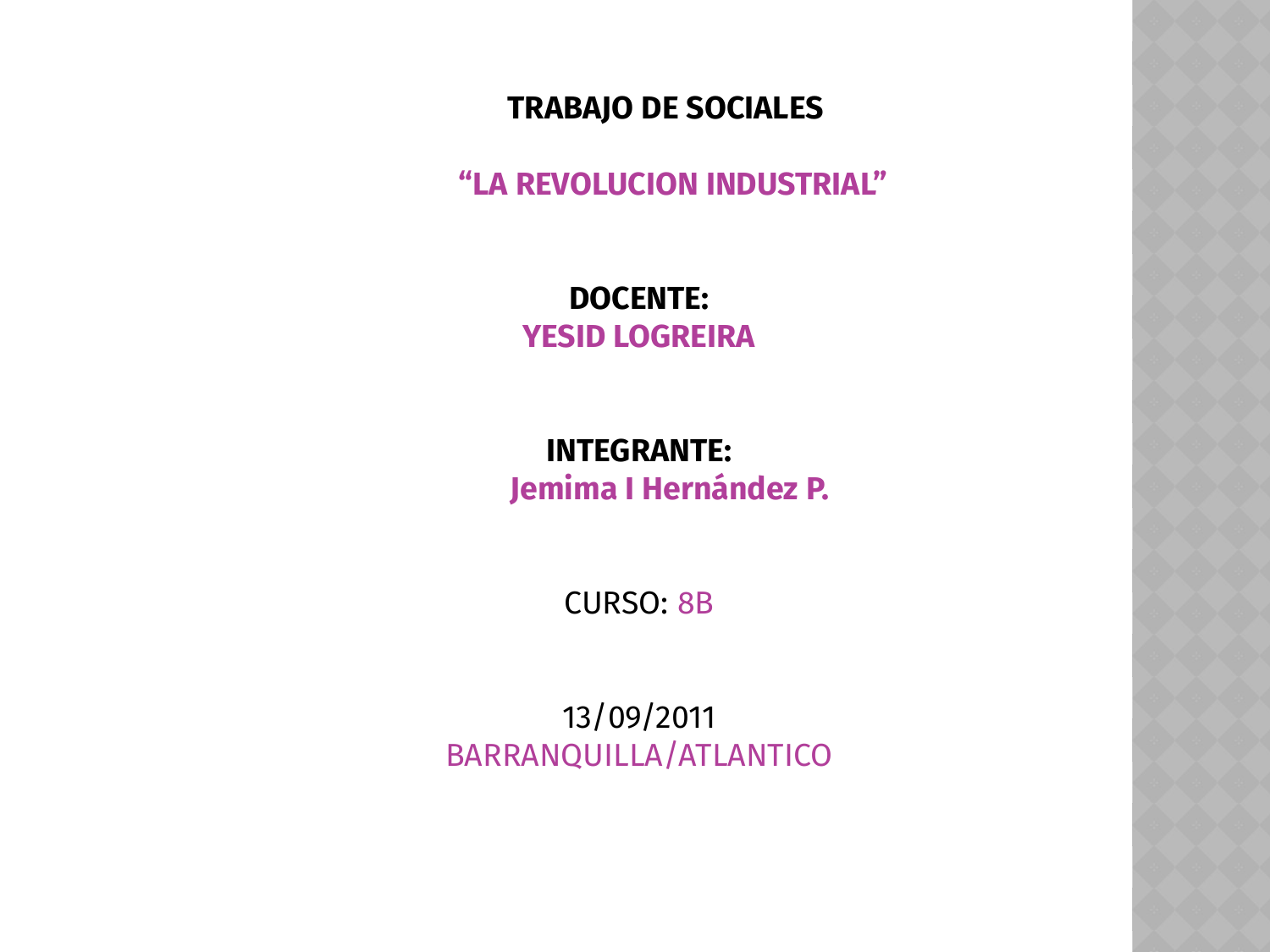

TRABAJO DE SOCIALES

         “LA REVOLUCION INDUSTRIAL”

DOCENTE:
YESID LOGREIRA

INTEGRANTE:
        Jemima I Hernández P.

CURSO: 8B

13/09/2011
BARRANQUILLA/ATLANTICO